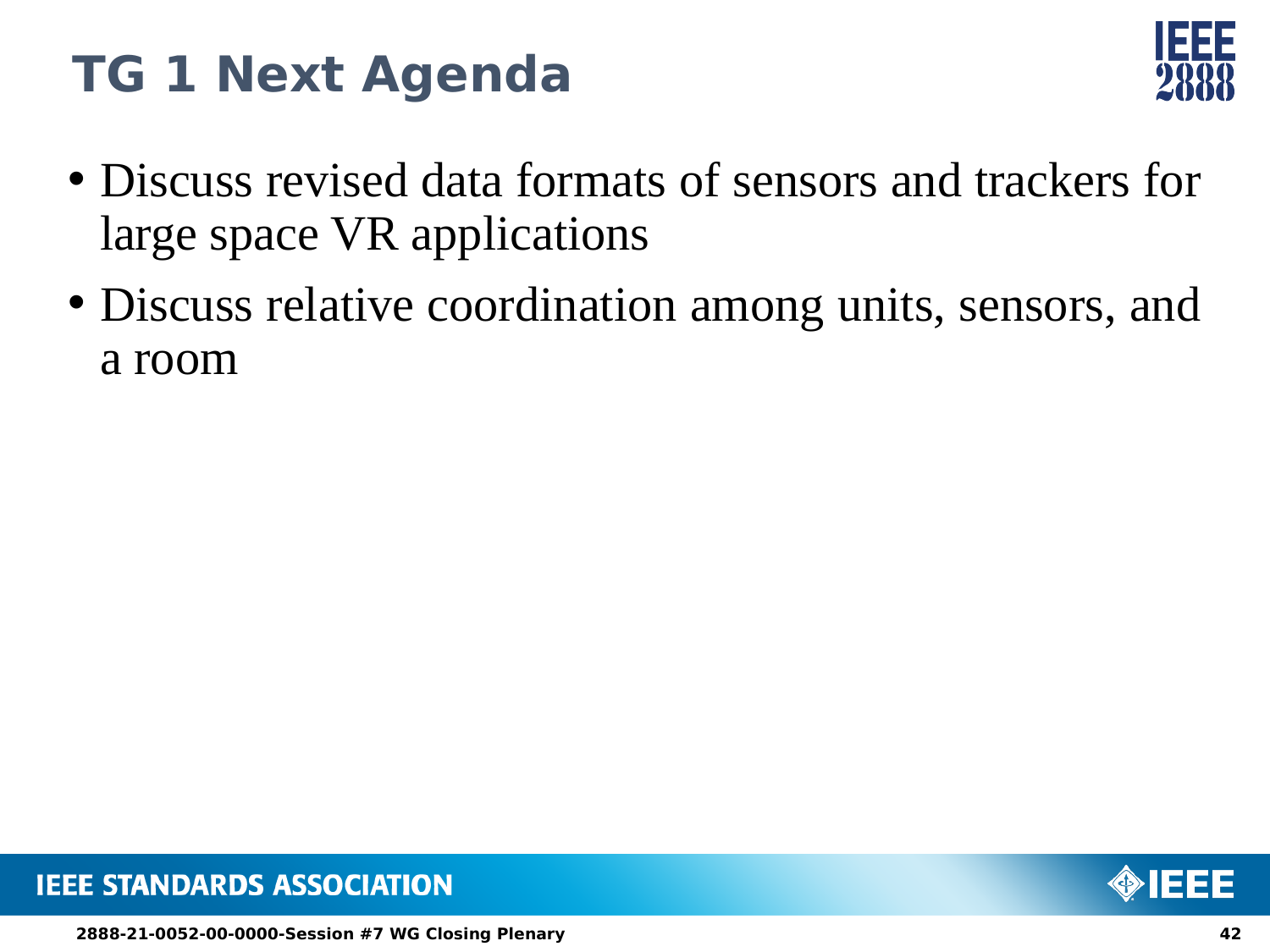

# TG 1 Next Agenda
Discuss revised data formats of sensors and trackers for large space VR applications
Discuss relative coordination among units, sensors, and a room

2888-21-0052-00-0000-Session #7 WG Closing Plenary
42